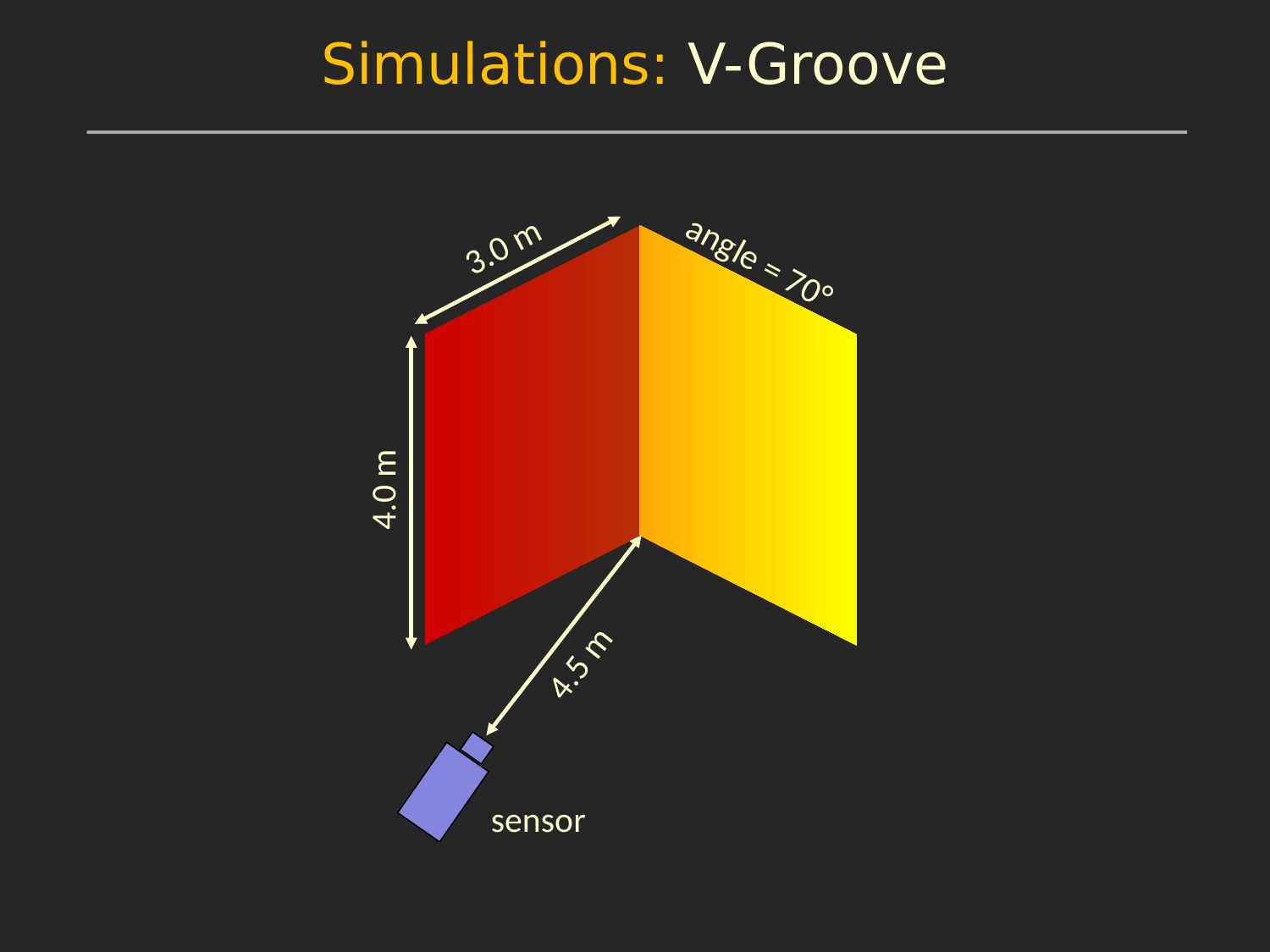

Simulations: V-Groove

3.0 m
angle = 70°

4.0 m
4.5 m

sensor